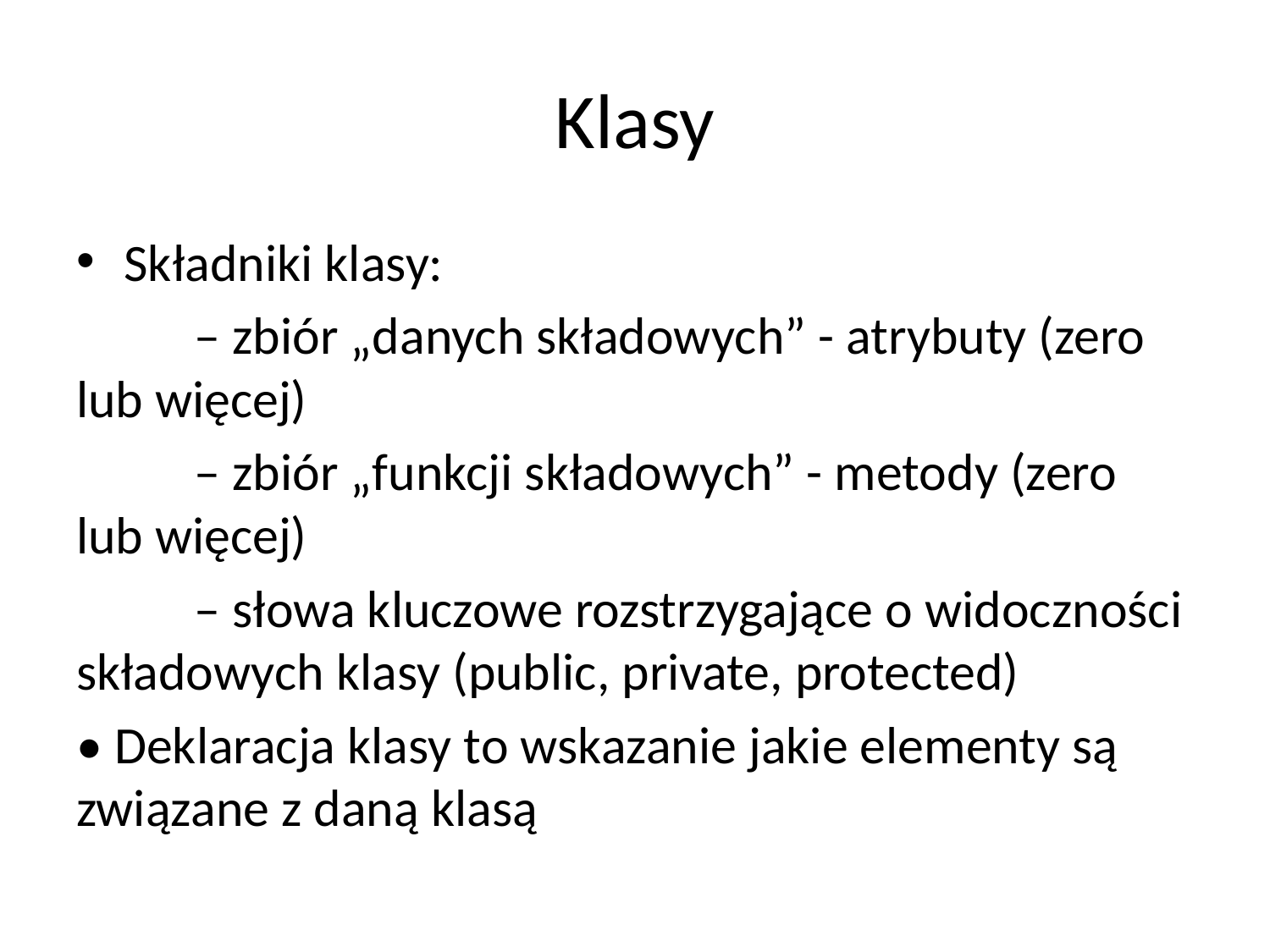

# Klasy
Składniki klasy:
	– zbiór „danych składowych” - atrybuty (zero lub więcej)
	– zbiór „funkcji składowych” - metody (zero lub więcej)
	– słowa kluczowe rozstrzygające o widoczności składowych klasy (public, private, protected)
• Deklaracja klasy to wskazanie jakie elementy są związane z daną klasą